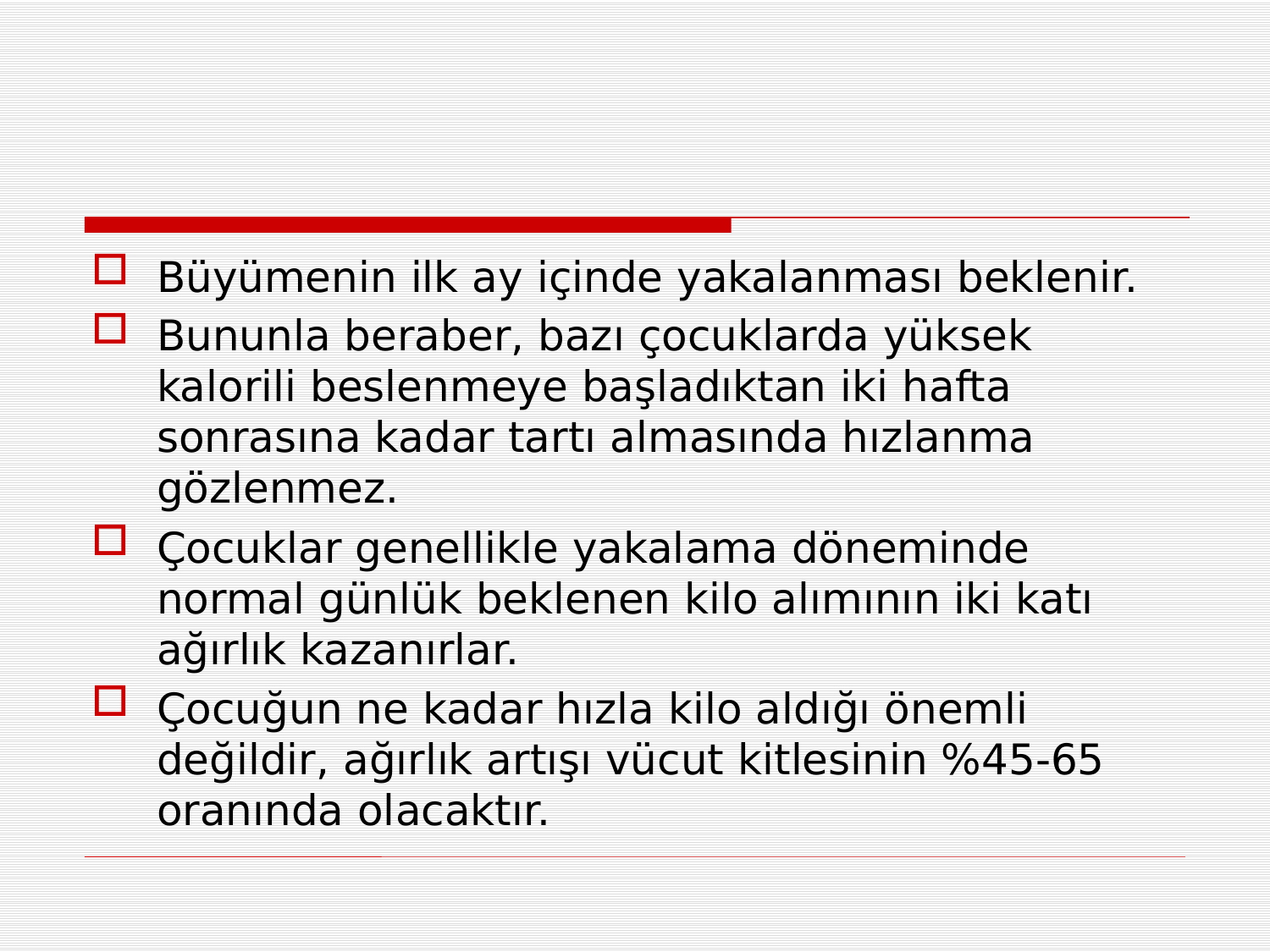

#
Büyümenin ilk ay içinde yakalanması beklenir.
Bununla beraber, bazı çocuklarda yüksek kalorili beslenmeye başladıktan iki hafta sonrasına kadar tartı almasında hızlanma gözlenmez.
Çocuklar genellikle yakalama döneminde normal günlük beklenen kilo alımının iki katı ağırlık kazanırlar.
Çocuğun ne kadar hızla kilo aldığı önemli değildir, ağırlık artışı vücut kitlesinin %45-65 oranında olacaktır.